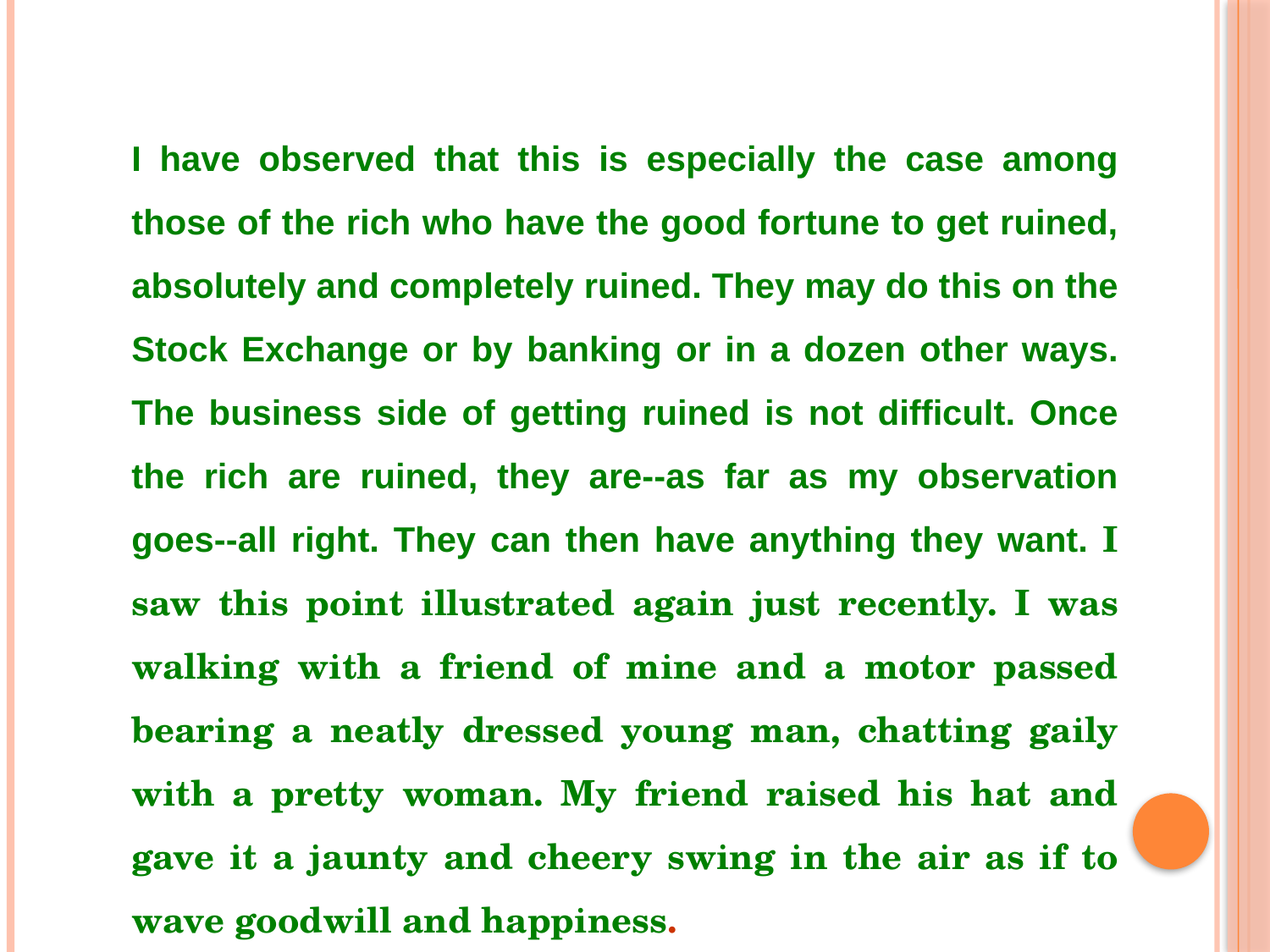

I have observed that this is especially the case among those of the rich who have the good fortune to get ruined, absolutely and completely ruined. They may do this on the Stock Exchange or by banking or in a dozen other ways. The business side of getting ruined is not difficult. Once the rich are ruined, they are--as far as my observation goes--all right. They can then have anything they want. I saw this point illustrated again just recently. I was walking with a friend of mine and a motor passed bearing a neatly dressed young man, chatting gaily with a pretty woman. My friend raised his hat and gave it a jaunty and cheery swing in the air as if to wave goodwill and happiness.